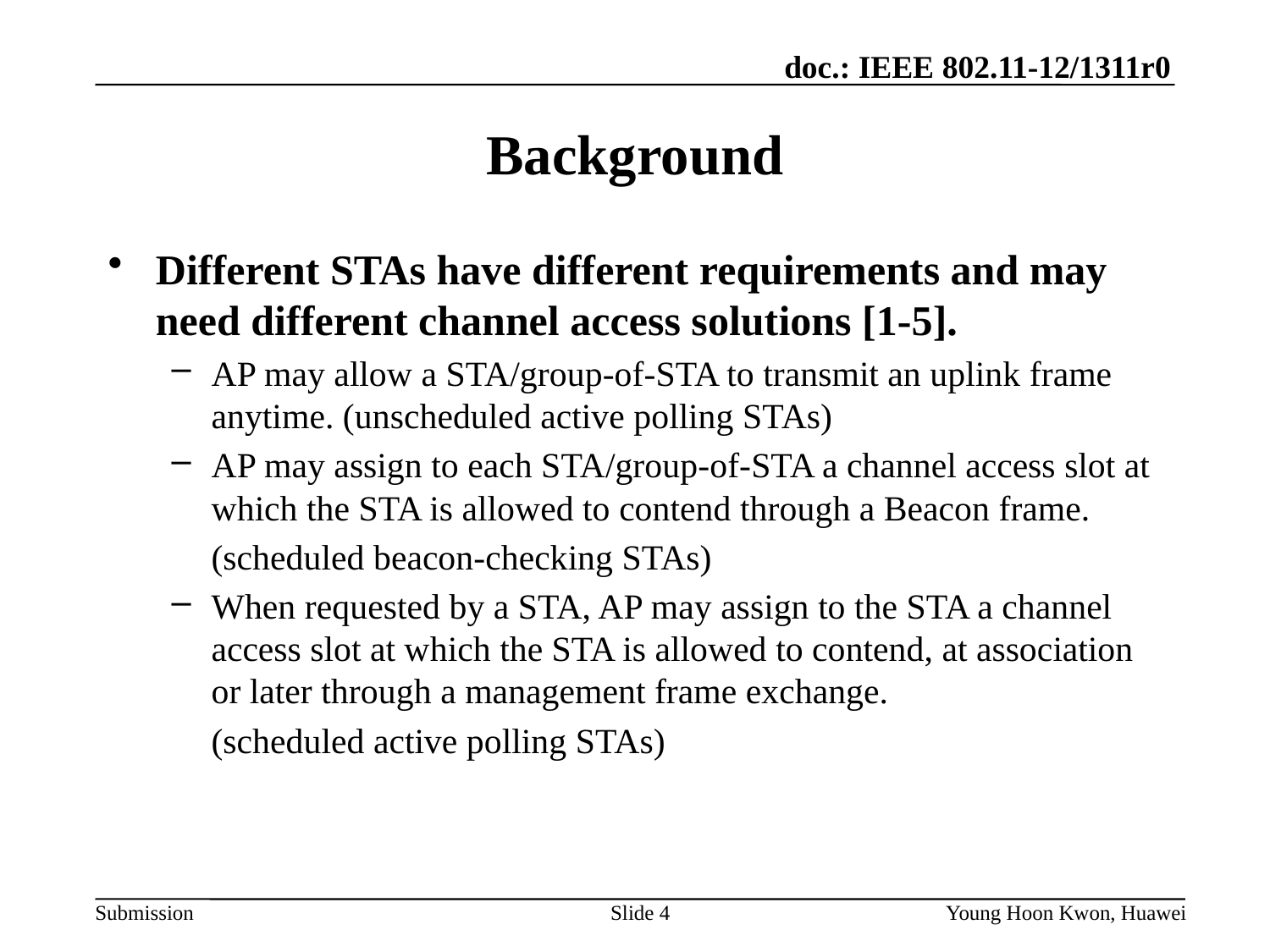

# Background
Different STAs have different requirements and may need different channel access solutions [1-5].
AP may allow a STA/group-of-STA to transmit an uplink frame anytime. (unscheduled active polling STAs)
AP may assign to each STA/group-of-STA a channel access slot at which the STA is allowed to contend through a Beacon frame.
	(scheduled beacon-checking STAs)
When requested by a STA, AP may assign to the STA a channel access slot at which the STA is allowed to contend, at association or later through a management frame exchange.
	(scheduled active polling STAs)

Slide 4
Young Hoon Kwon, Huawei